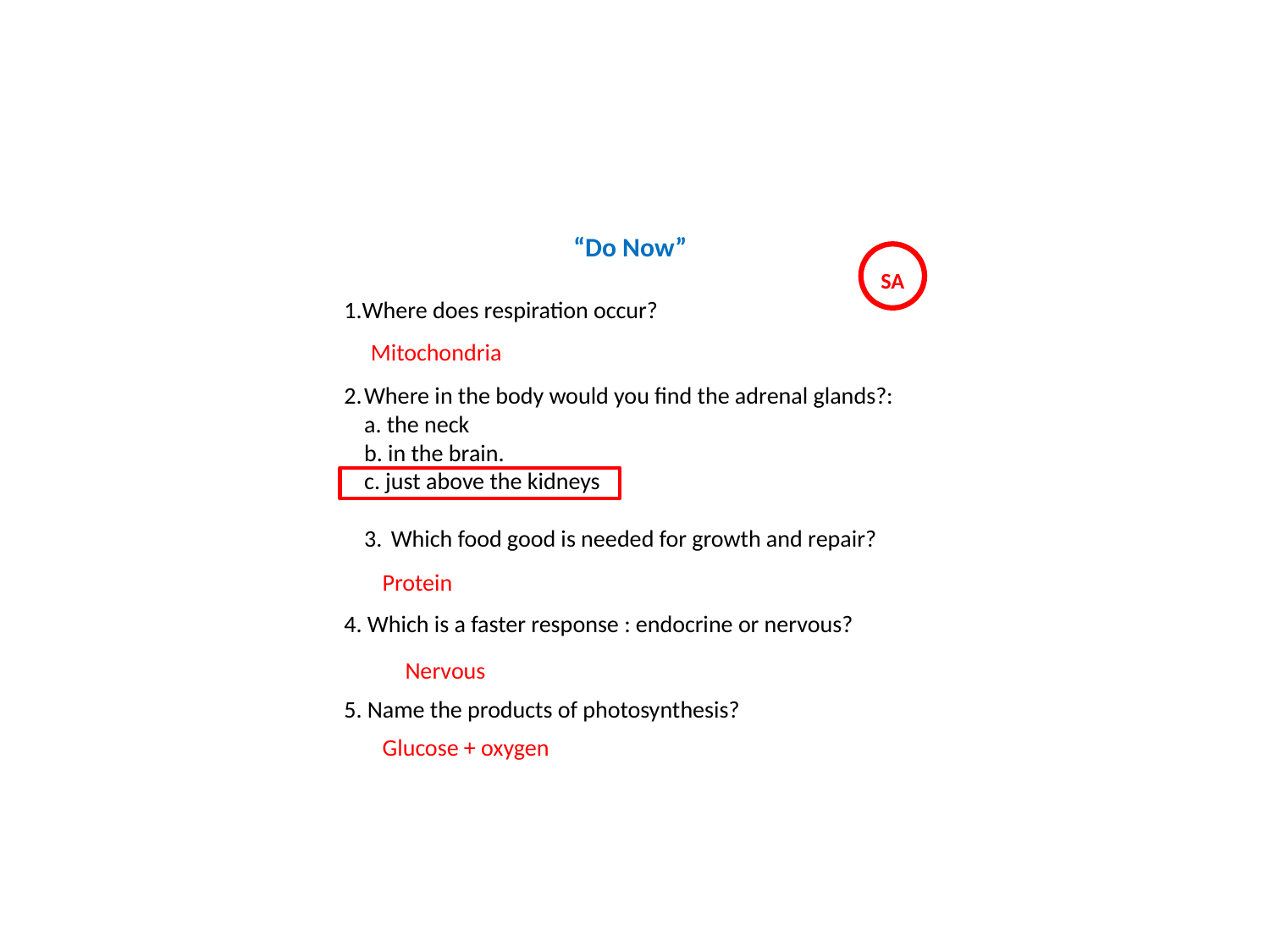

“Do Now”

SA
Where does respiration occur?

Where in the body would you find the adrenal glands?:
 the neck
 in the brain.
 just above the kidneys

Which food good is needed for growth and repair?

4. Which is a faster response : endocrine or nervous?

5. Name the products of photosynthesis?

Mitochondria

Protein
Nervous
Glucose + oxygen